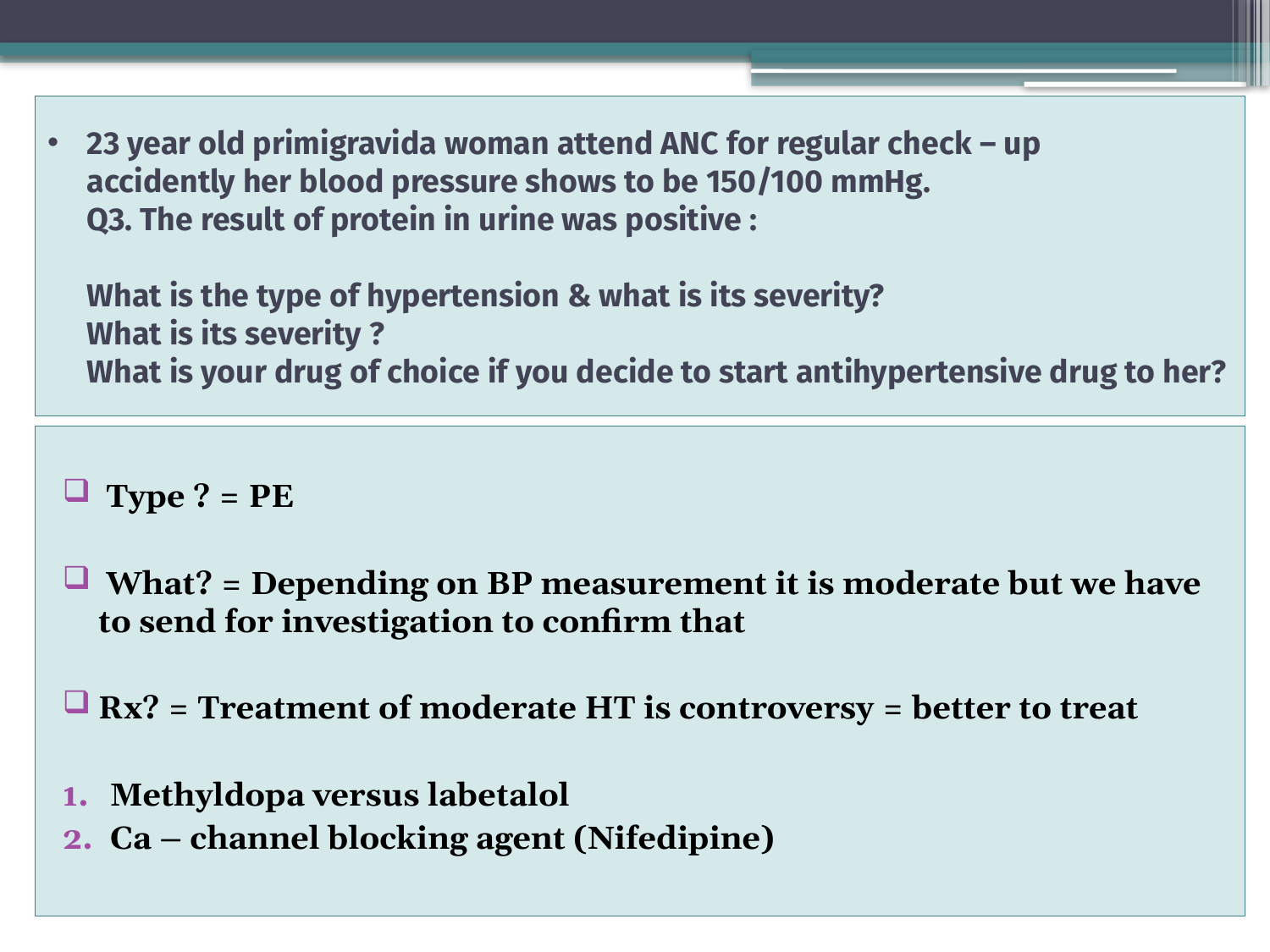

# 23 year old primigravida woman attend ANC for regular check – up accidently her blood pressure shows to be 150/100 mmHg. Q3. The result of protein in urine was positive : What is the type of hypertension & what is its severity? What is its severity ? What is your drug of choice if you decide to start antihypertensive drug to her?

 Type ? = PE

 What? = Depending on BP measurement it is moderate but we have to send for investigation to confirm that

Rx? = Treatment of moderate HT is controversy = better to treat

Methyldopa versus labetalol
Ca – channel blocking agent (Nifedipine)